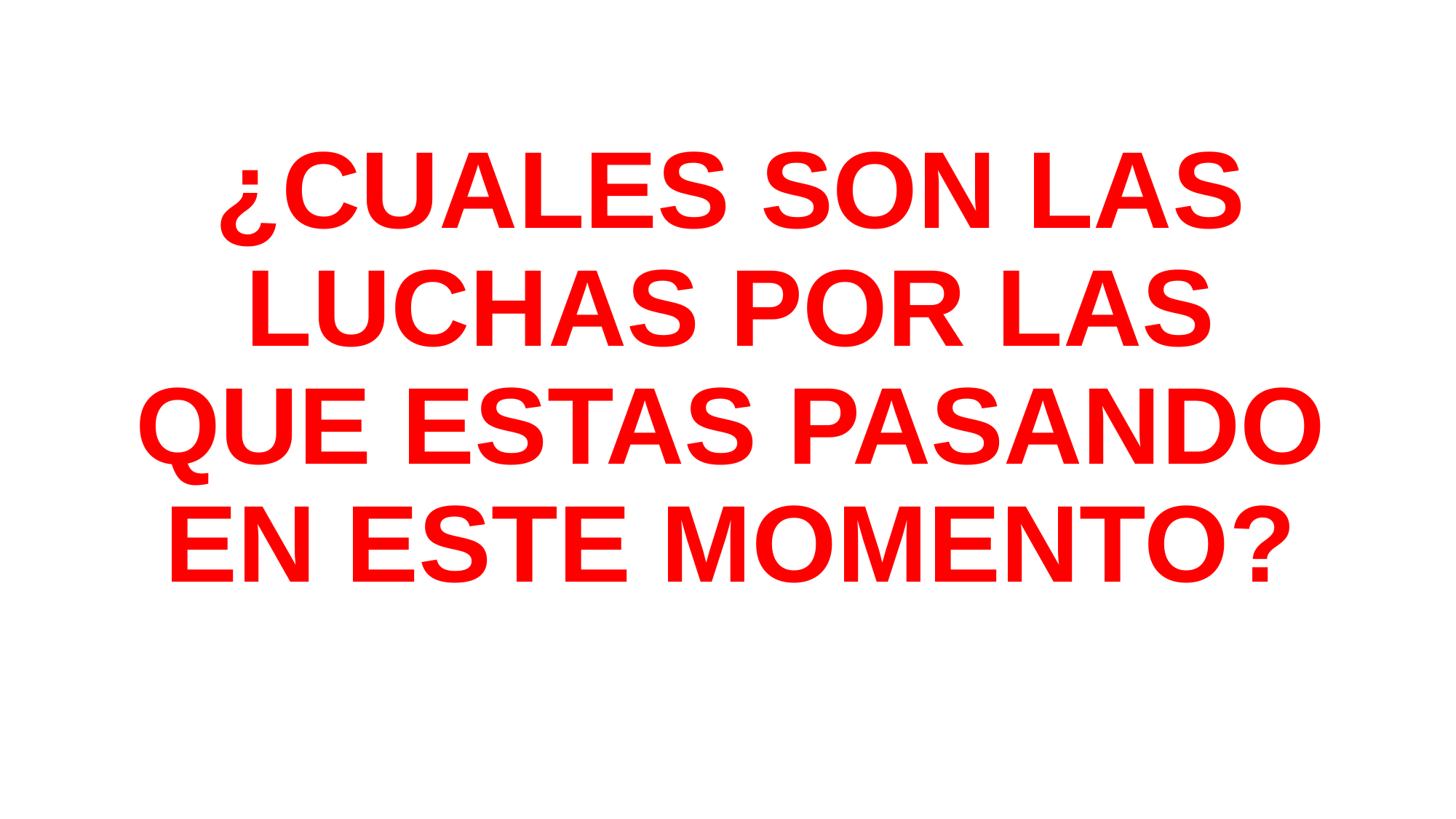

¿CUALES SON LAS LUCHAS POR LAS QUE ESTAS PASANDO EN ESTE MOMENTO?